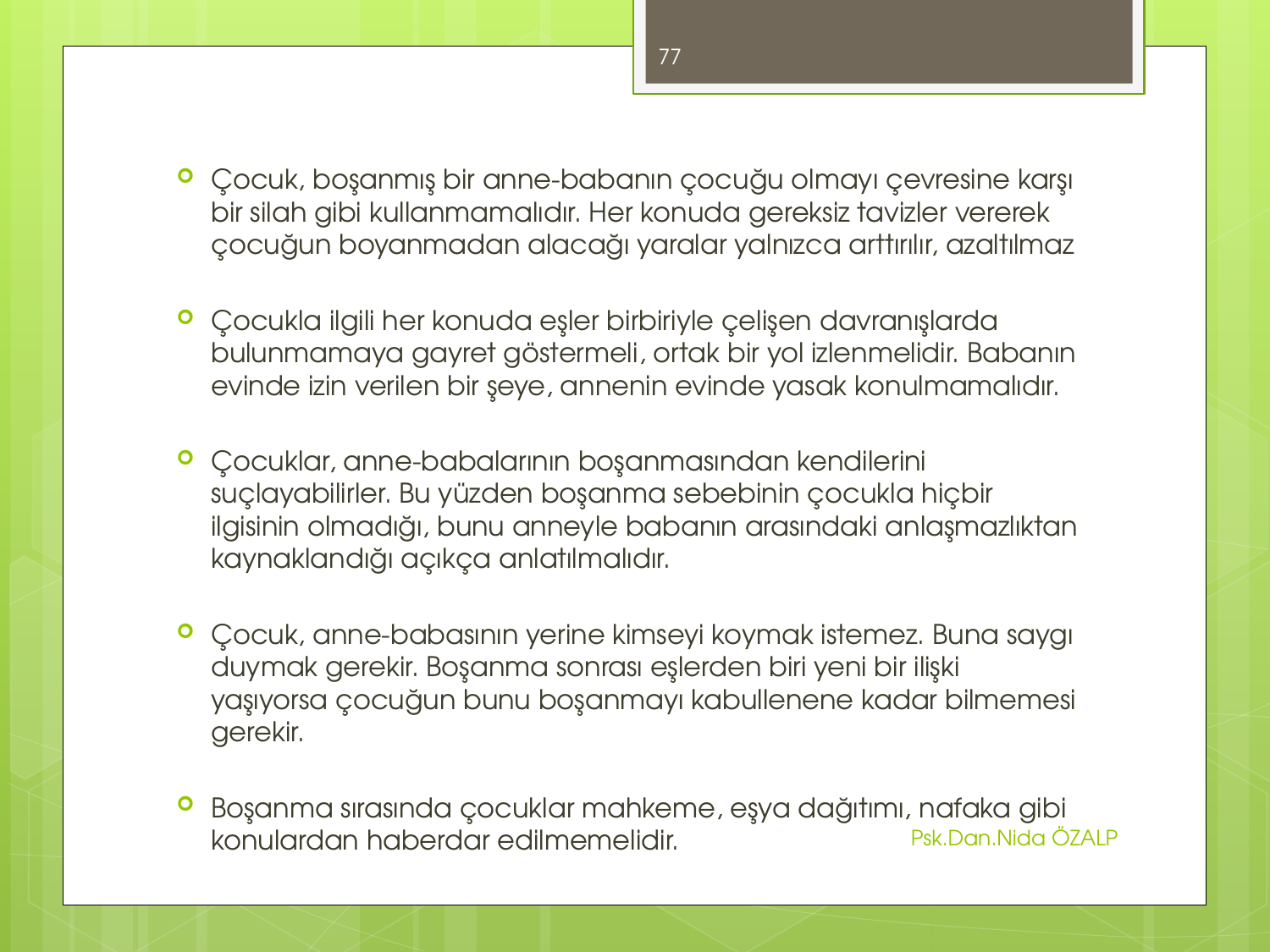

77
Çocuk, boşanmış bir anne-babanın çocuğu olmayı çevresine karşı bir silah gibi kullanmamalıdır. Her konuda gereksiz tavizler vererek çocuğun boyanmadan alacağı yaralar yalnızca arttırılır, azaltılmaz

Çocukla ilgili her konuda eşler birbiriyle çelişen davranışlarda bulunmamaya gayret göstermeli, ortak bir yol izlenmelidir. Babanın evinde izin verilen bir şeye, annenin evinde yasak konulmamalıdır.

Çocuklar, anne-babalarının boşanmasından kendilerini suçlayabilirler. Bu yüzden boşanma sebebinin çocukla hiçbir ilgisinin olmadığı, bunu anneyle babanın arasındaki anlaşmazlıktan kaynaklandığı açıkça anlatılmalıdır.

Çocuk, anne-babasının yerine kimseyi koymak istemez. Buna saygı duymak gerekir. Boşanma sonrası eşlerden biri yeni bir ilişki yaşıyorsa çocuğun bunu boşanmayı kabullenene kadar bilmemesi gerekir.

Boşanma sırasında çocuklar mahkeme, eşya dağıtımı, nafaka gibi konulardan haberdar edilmemelidir.
Psk.Dan.Nida ÖZALP